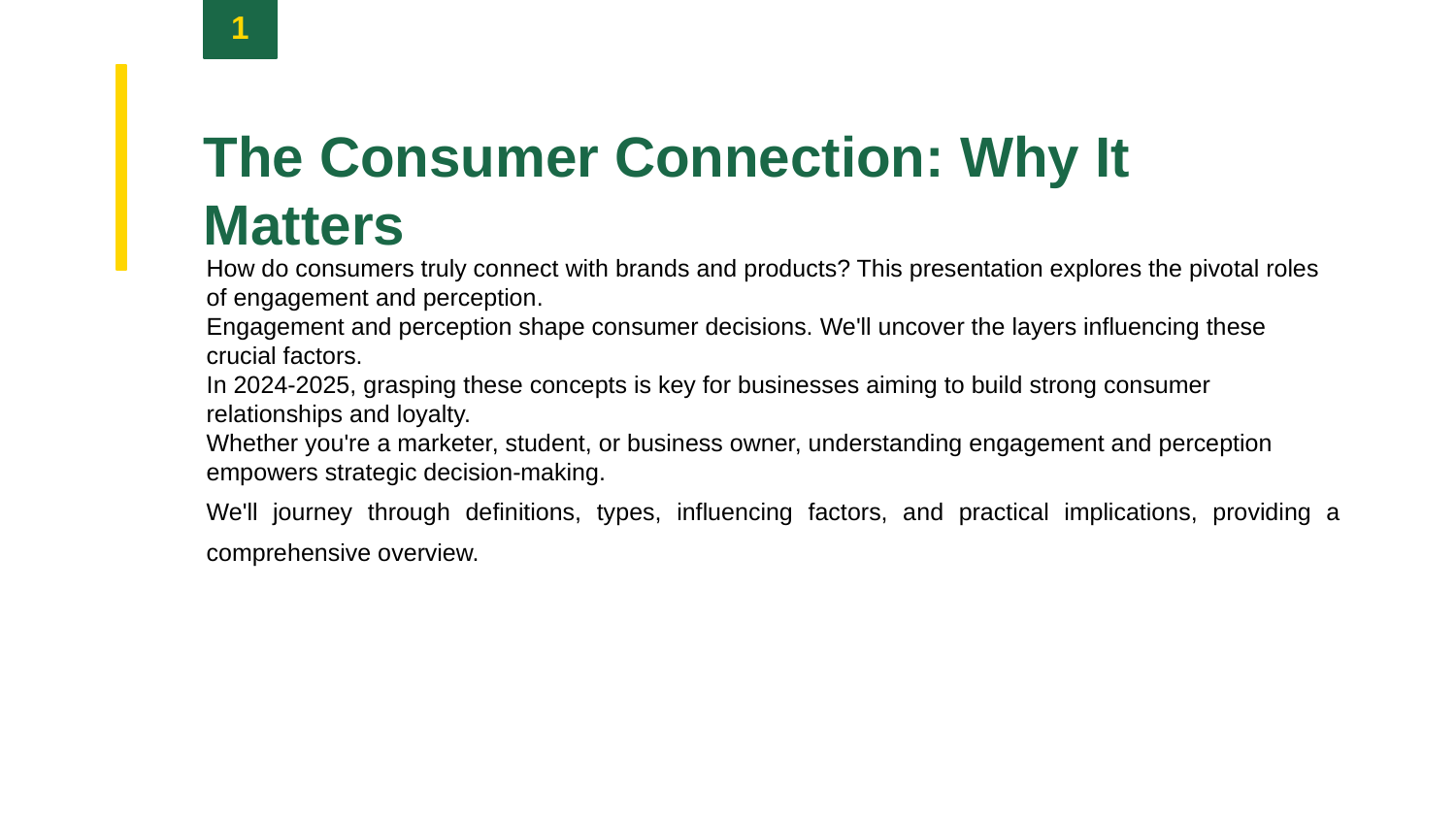

1

The Consumer Connection: Why It Matters
How do consumers truly connect with brands and products? This presentation explores the pivotal roles of engagement and perception.
Engagement and perception shape consumer decisions. We'll uncover the layers influencing these crucial factors.
In 2024-2025, grasping these concepts is key for businesses aiming to build strong consumer relationships and loyalty.
Whether you're a marketer, student, or business owner, understanding engagement and perception empowers strategic decision-making.
We'll journey through definitions, types, influencing factors, and practical implications, providing a comprehensive overview.